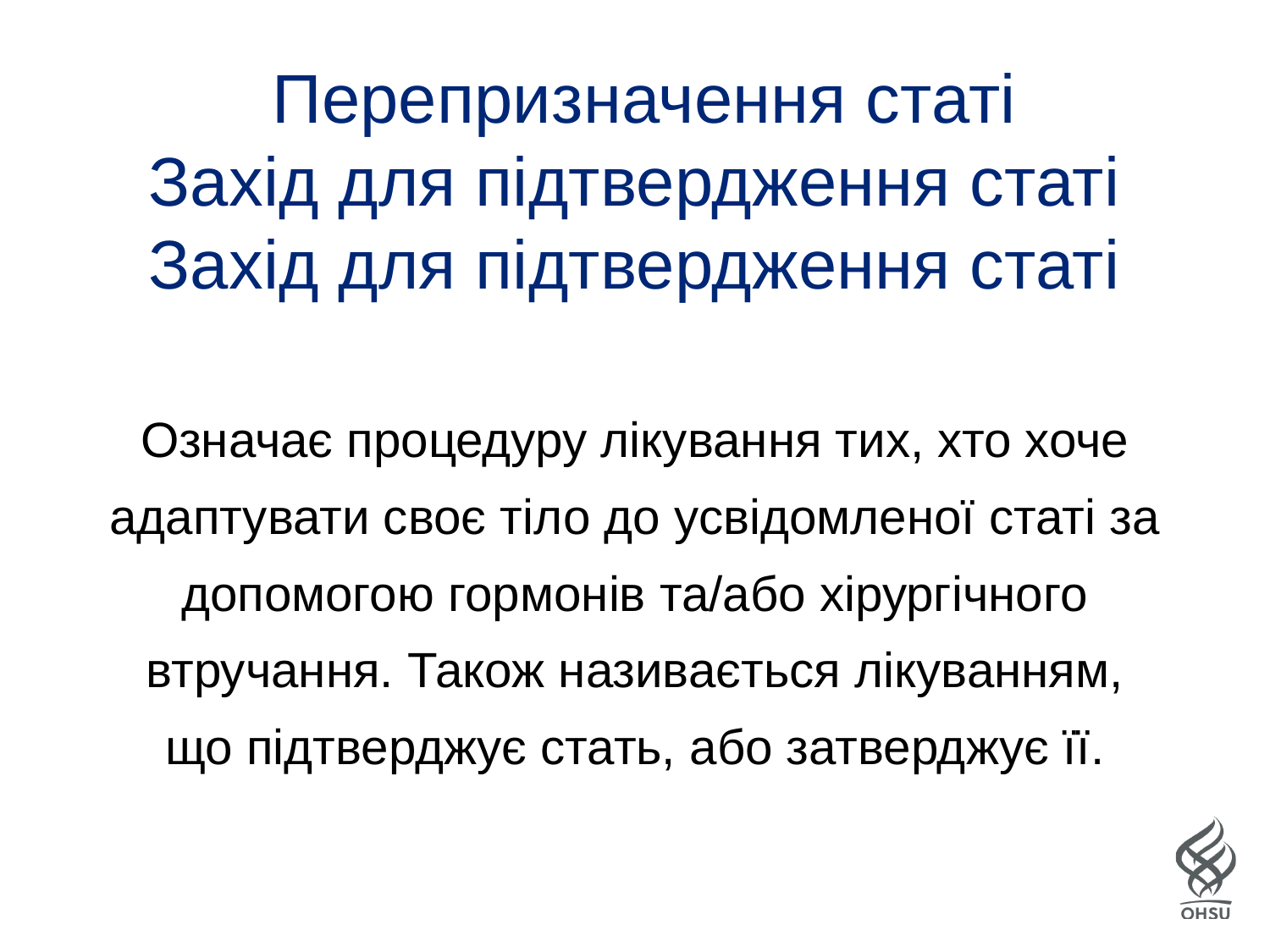

# Перепризначення статі Захід для підтвердження статі Захід для підтвердження статі
Означає процедуру лікування тих, хто хоче адаптувати своє тіло до усвідомленої статі за допомогою гормонів та/або хірургічного втручання. Також називається лікуванням, що підтверджує стать, або затверджує її.